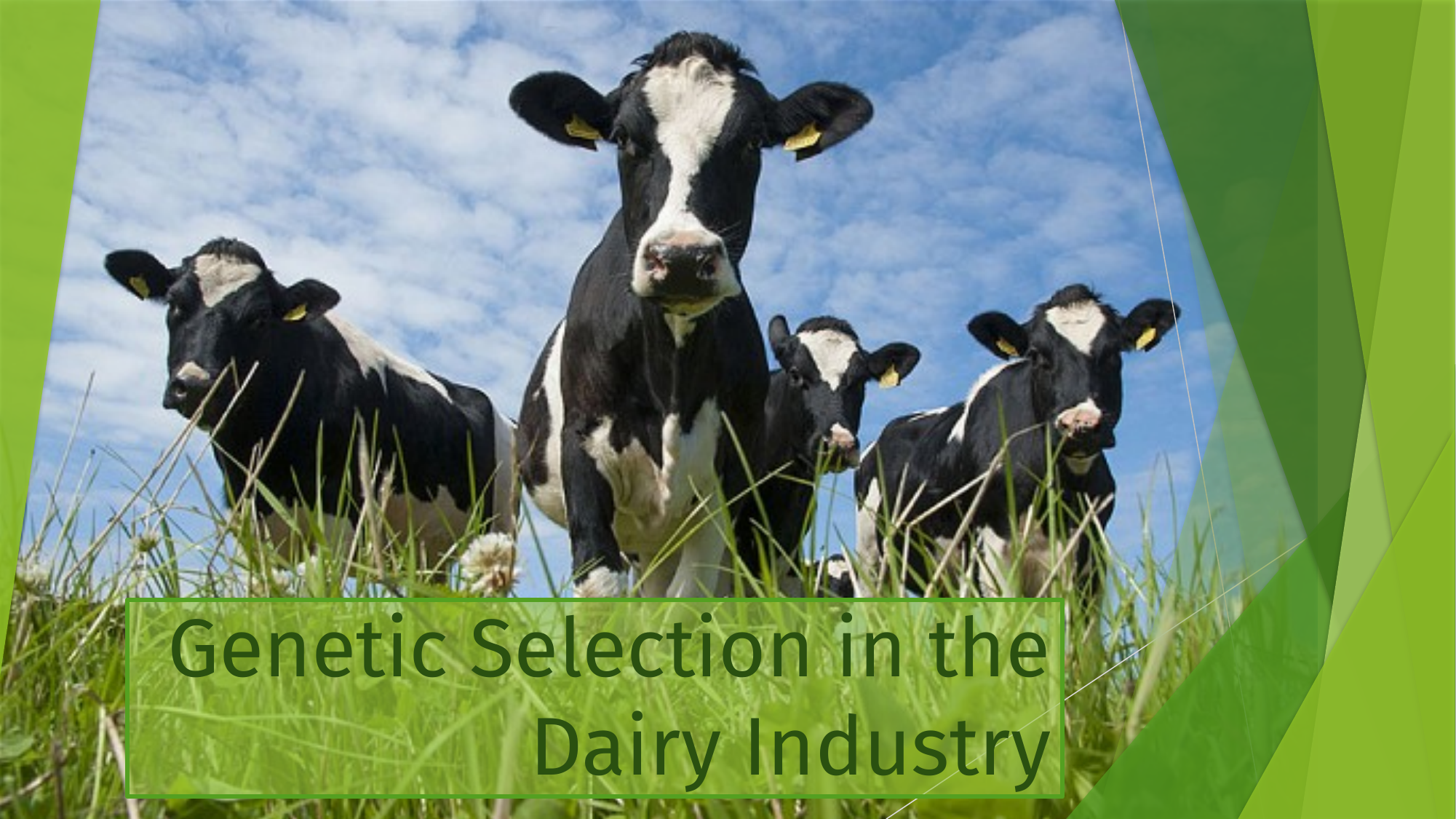

# Genetic Selection in the Dairy Industry